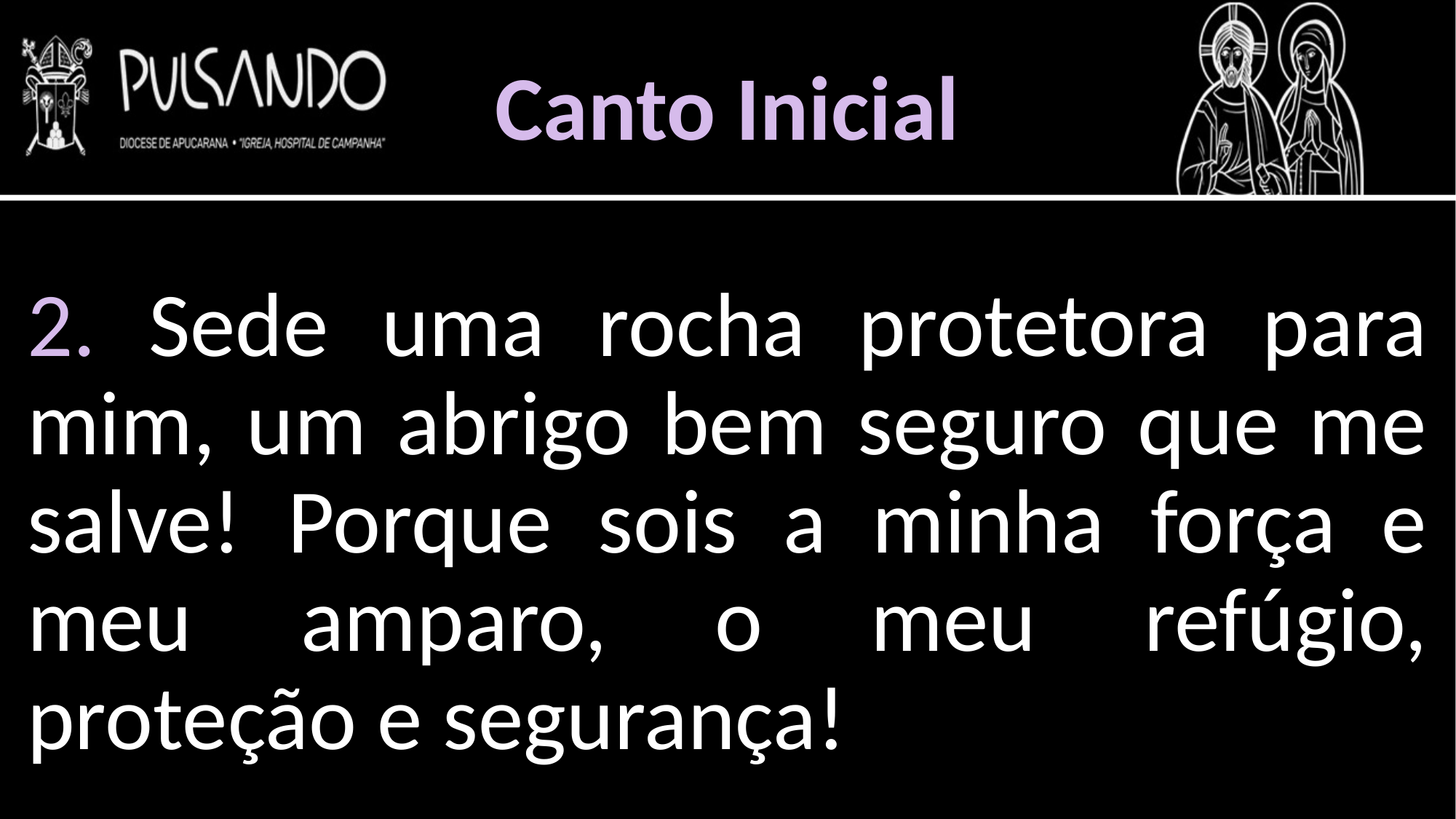

Canto Inicial
2. Sede uma rocha protetora para mim, um abrigo bem seguro que me salve! Porque sois a minha força e meu amparo, o meu refúgio, proteção e segurança!